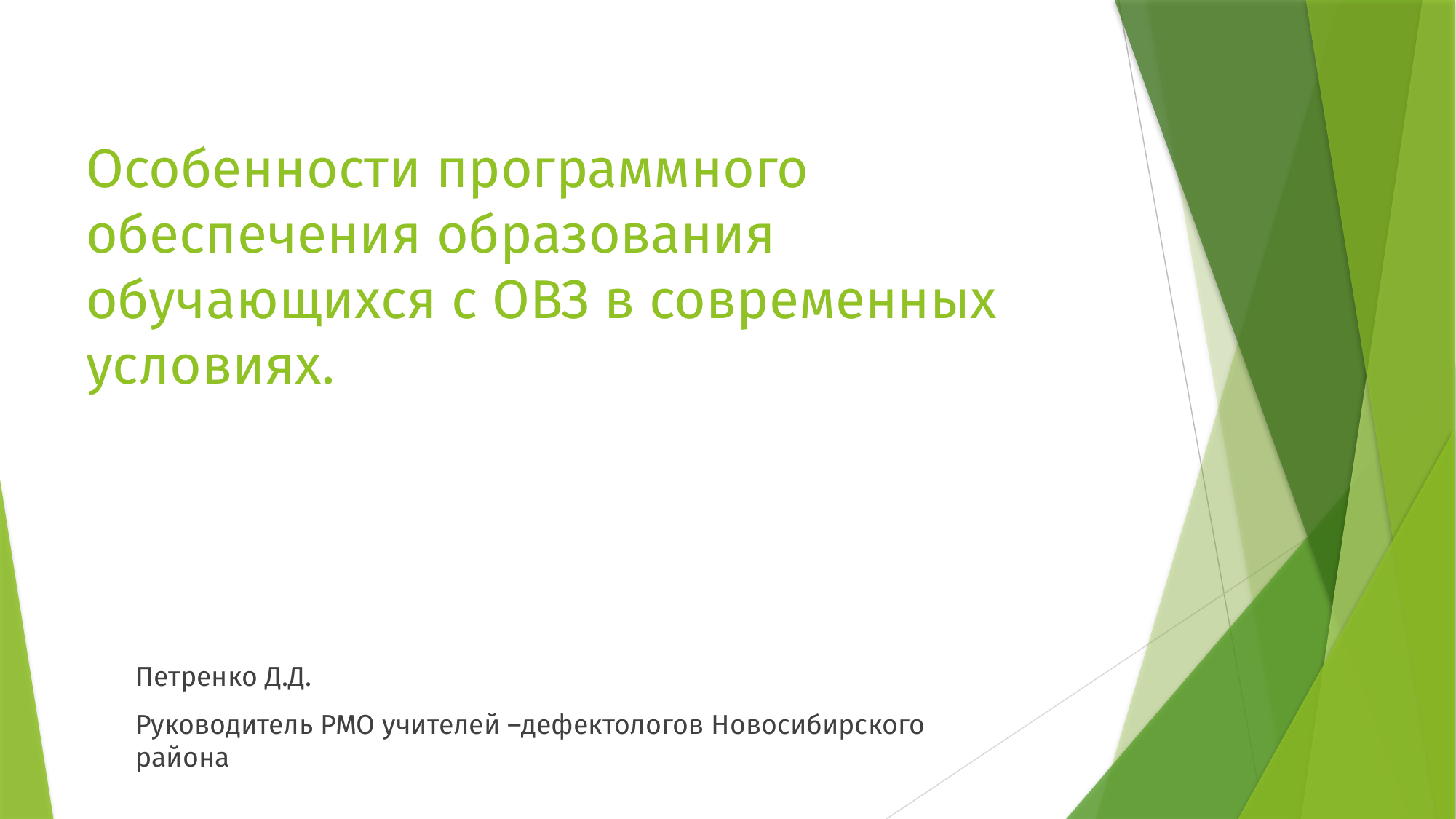

# Особенности программного обеспечения образования обучающихся с ОВЗ в современных условиях.
Петренко Д.Д.
Руководитель РМО учителей –дефектологов Новосибирского района